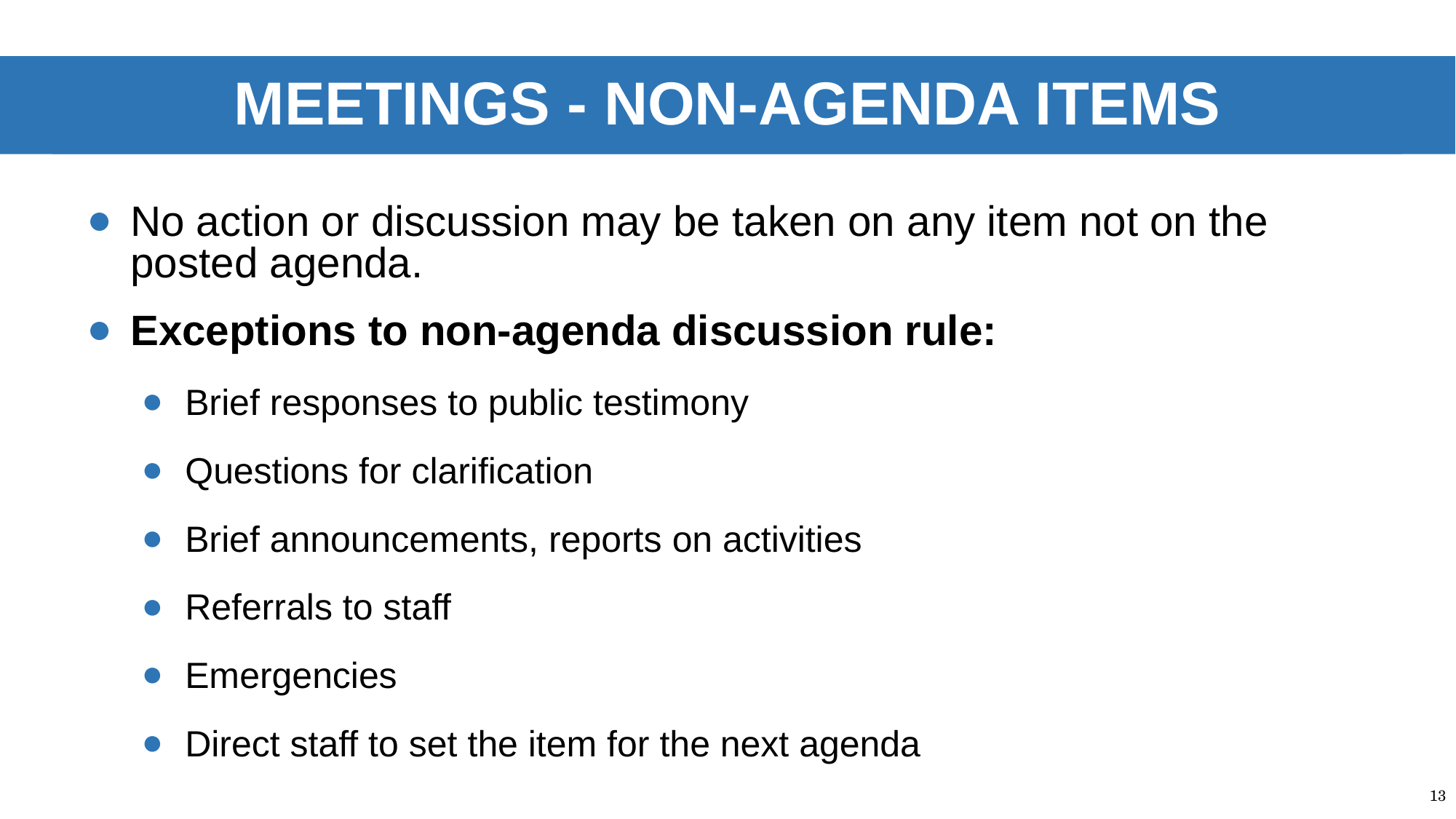

# MEETINGS - NON-AGENDA ITEMS
No action or discussion may be taken on any item not on the posted agenda.
Exceptions to non-agenda discussion rule:
Brief responses to public testimony
Questions for clarification
Brief announcements, reports on activities
Referrals to staff
Emergencies
Direct staff to set the item for the next agenda